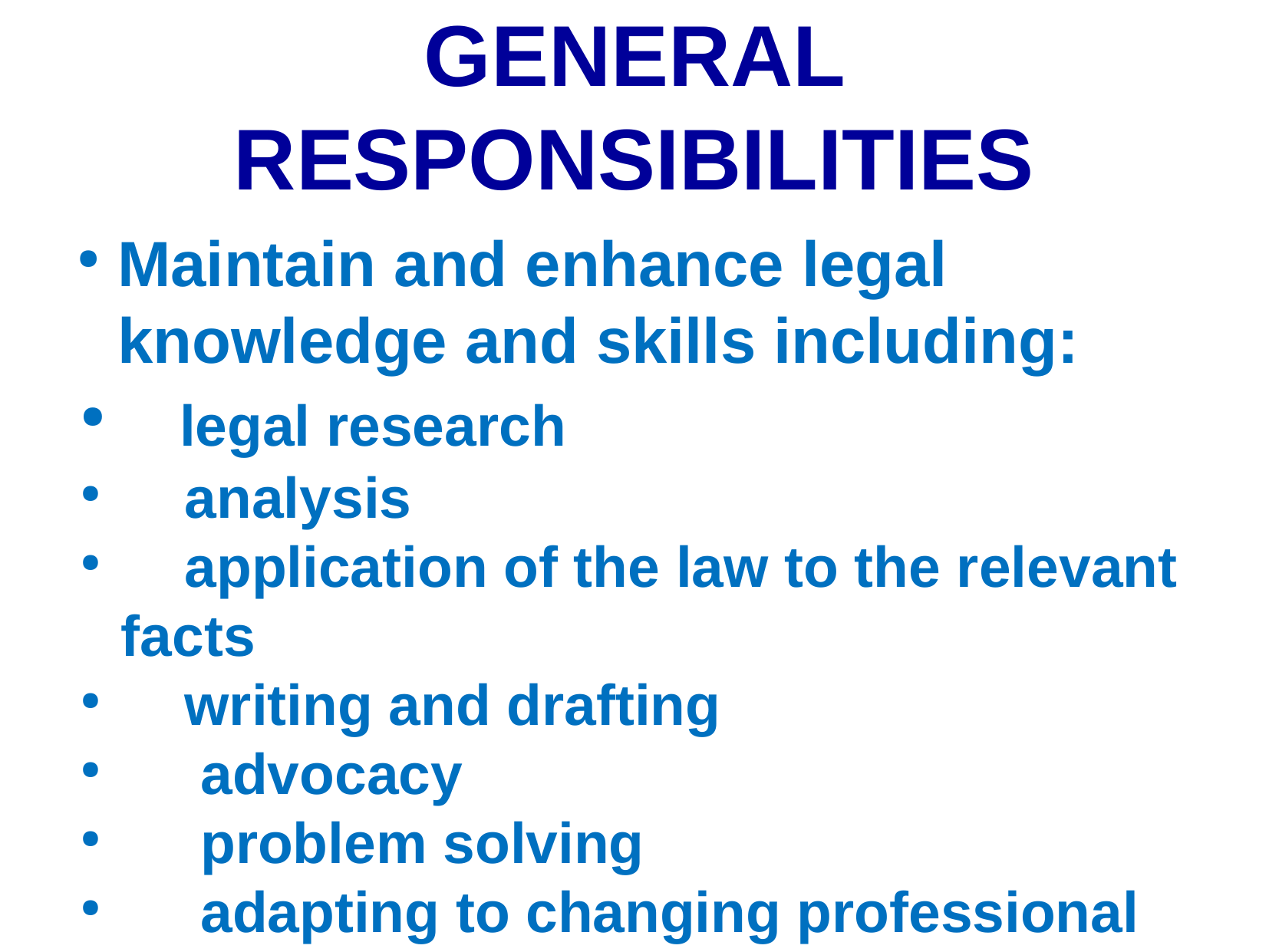

GENERAL RESPONSIBILITIES
Maintain and enhance legal knowledge and skills including:
   legal research
    analysis
    application of the law to the relevant facts
    writing and drafting
     advocacy
     problem solving
     adapting to changing professional requirements, standards,    	techniques and practices